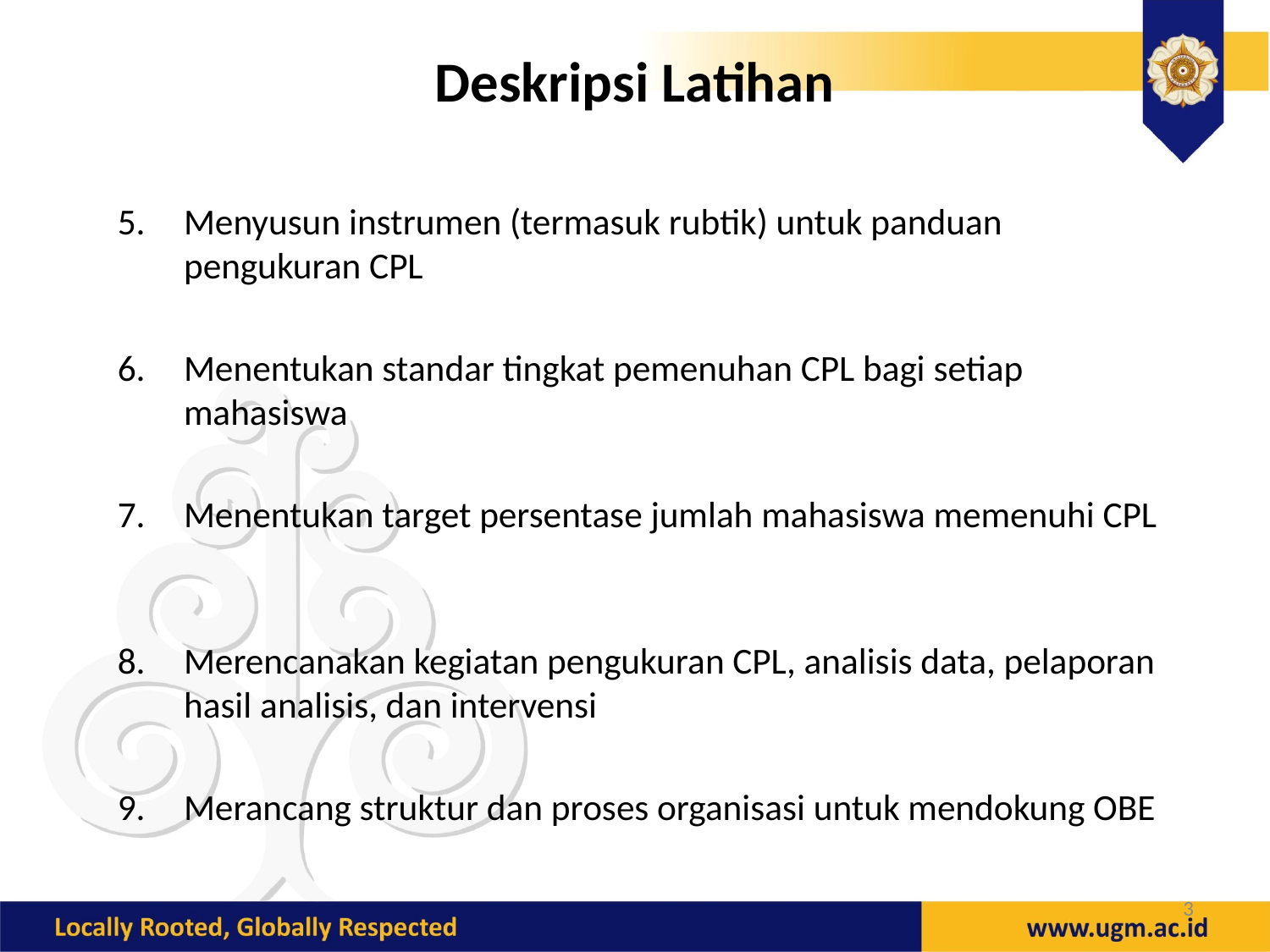

# Deskripsi Latihan
Menyusun instrumen (termasuk rubtik) untuk panduan pengukuran CPL

Menentukan standar tingkat pemenuhan CPL bagi setiap mahasiswa

Menentukan target persentase jumlah mahasiswa memenuhi CPL

Merencanakan kegiatan pengukuran CPL, analisis data, pelaporan hasil analisis, dan intervensi

Merancang struktur dan proses organisasi untuk mendokung OBE
3